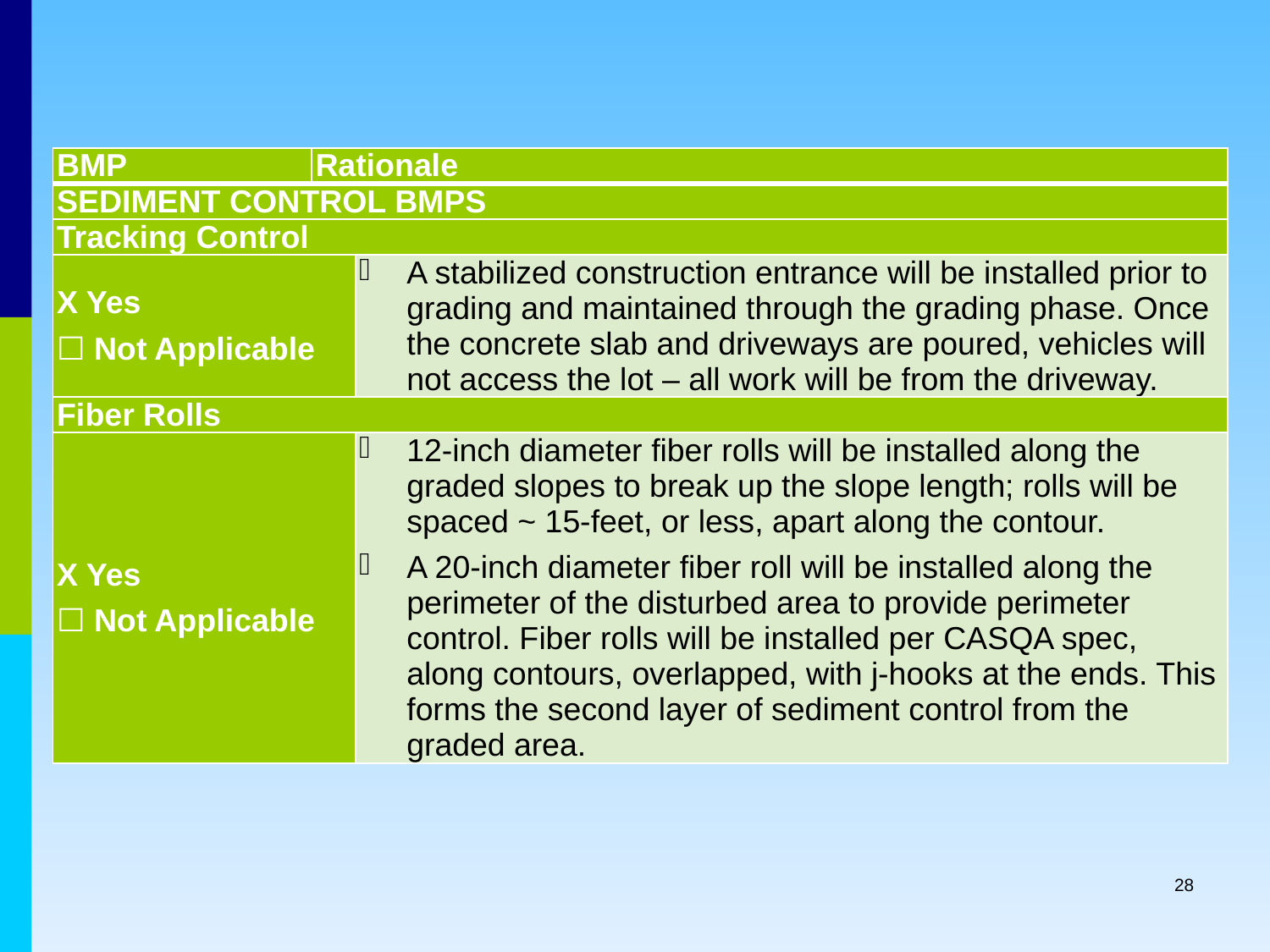

| BMP | Rationale |  |
| --- | --- | --- |
| SEDIMENT CONTROL BMPS |  |  |
| Tracking Control |  |  |
| X Yes ☐ Not Applicable |  | A stabilized construction entrance will be installed prior to grading and maintained through the grading phase. Once the concrete slab and driveways are poured, vehicles will not access the lot – all work will be from the driveway. |
| Fiber Rolls |  |  |
| X Yes ☐ Not Applicable |  | 12-inch diameter fiber rolls will be installed along the graded slopes to break up the slope length; rolls will be spaced ~ 15-feet, or less, apart along the contour. A 20-inch diameter fiber roll will be installed along the perimeter of the disturbed area to provide perimeter control. Fiber rolls will be installed per CASQA spec, along contours, overlapped, with j-hooks at the ends. This forms the second layer of sediment control from the graded area. |
28